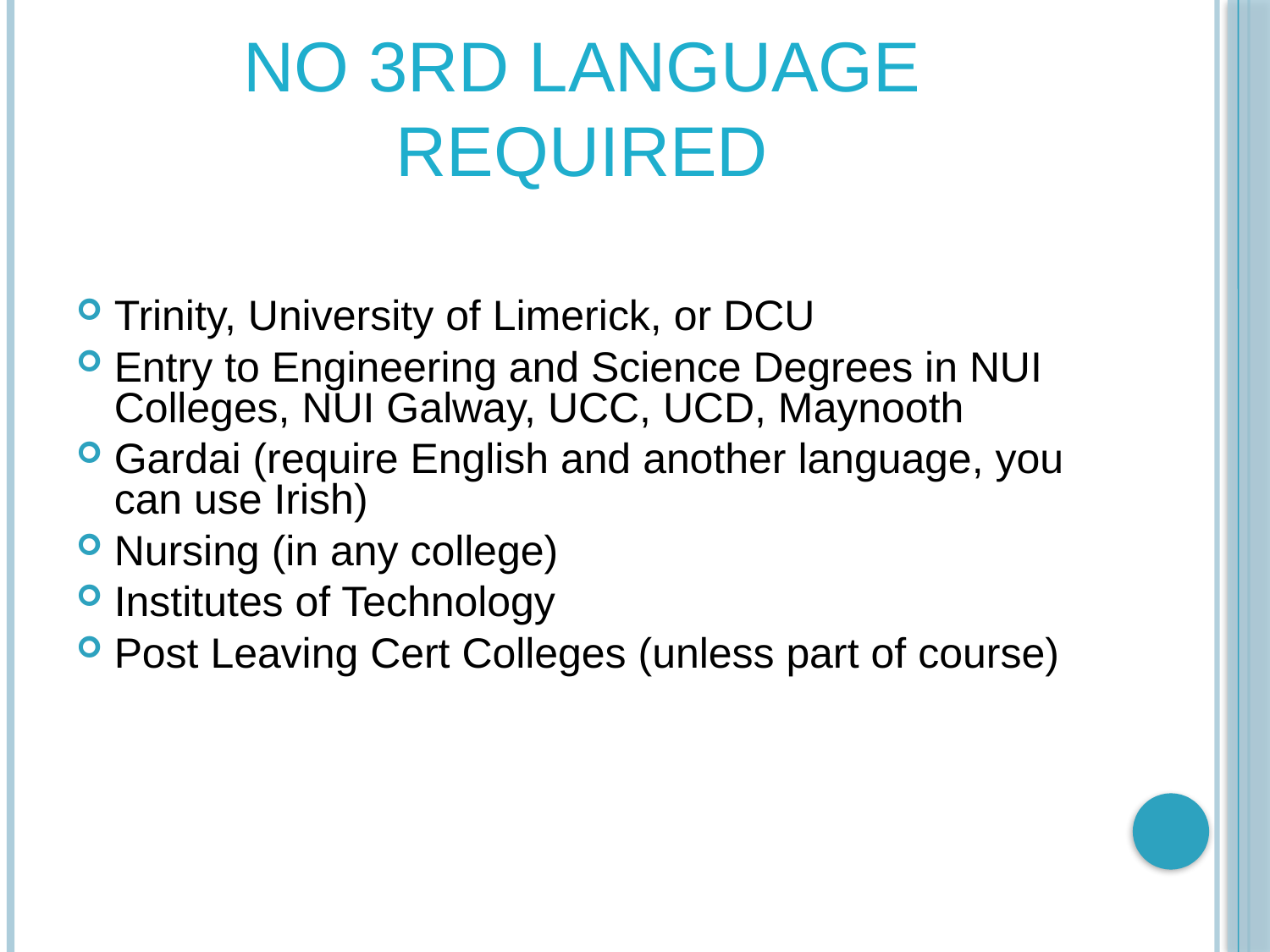

# No 3rd Language required

Trinity, University of Limerick, or DCU
Entry to Engineering and Science Degrees in NUI Colleges, NUI Galway, UCC, UCD, Maynooth
Gardai (require English and another language, you can use Irish)
Nursing (in any college)
Institutes of Technology
Post Leaving Cert Colleges (unless part of course)